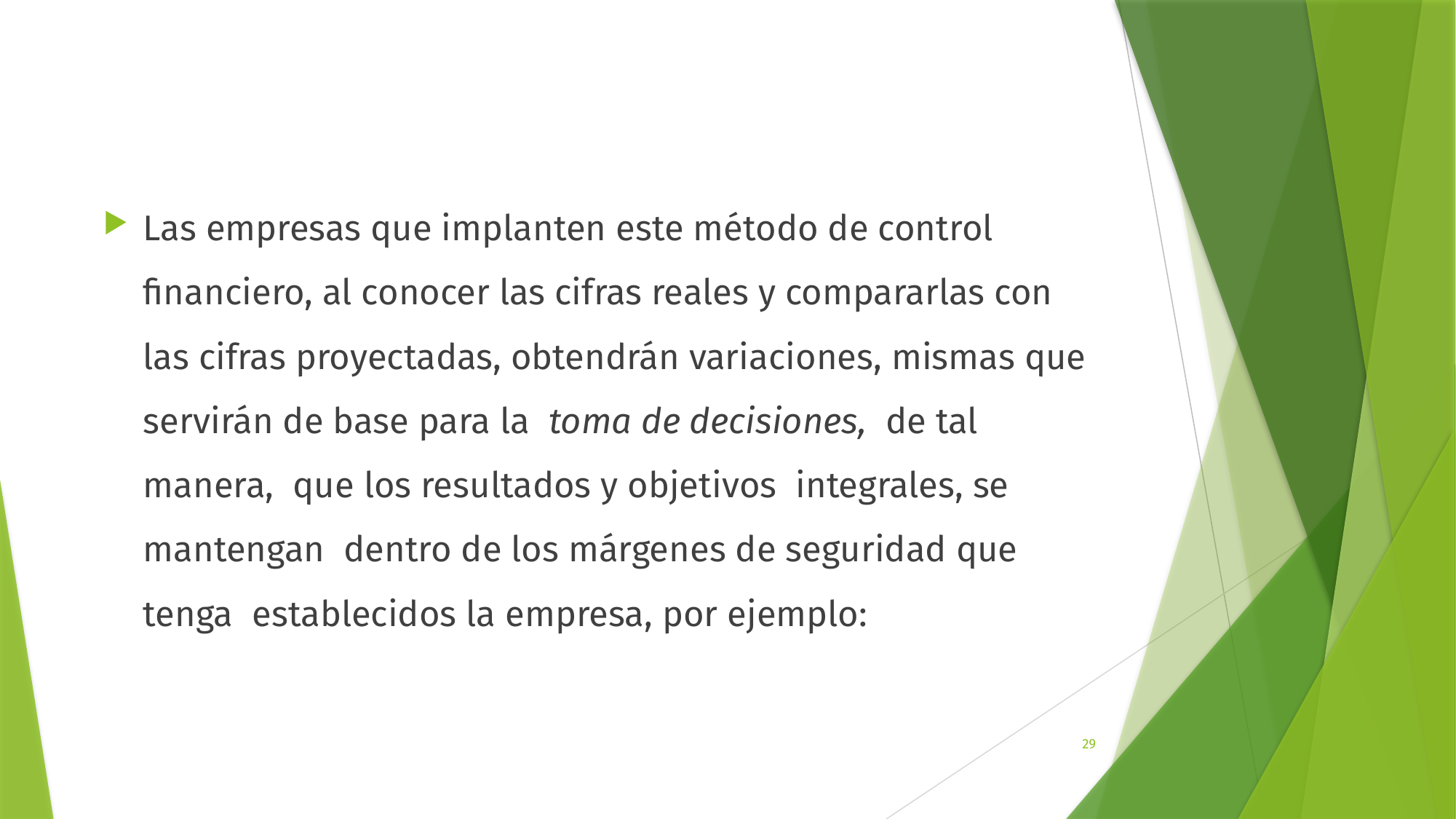

#
Las empresas que implanten este método de control financiero, al conocer las cifras reales y compararlas con las cifras proyectadas, obtendrán variaciones, mismas que servirán de base para la  toma de decisiones,  de tal manera,  que los resultados y objetivos  integrales, se mantengan  dentro de los márgenes de seguridad que tenga  establecidos la empresa, por ejemplo:

29